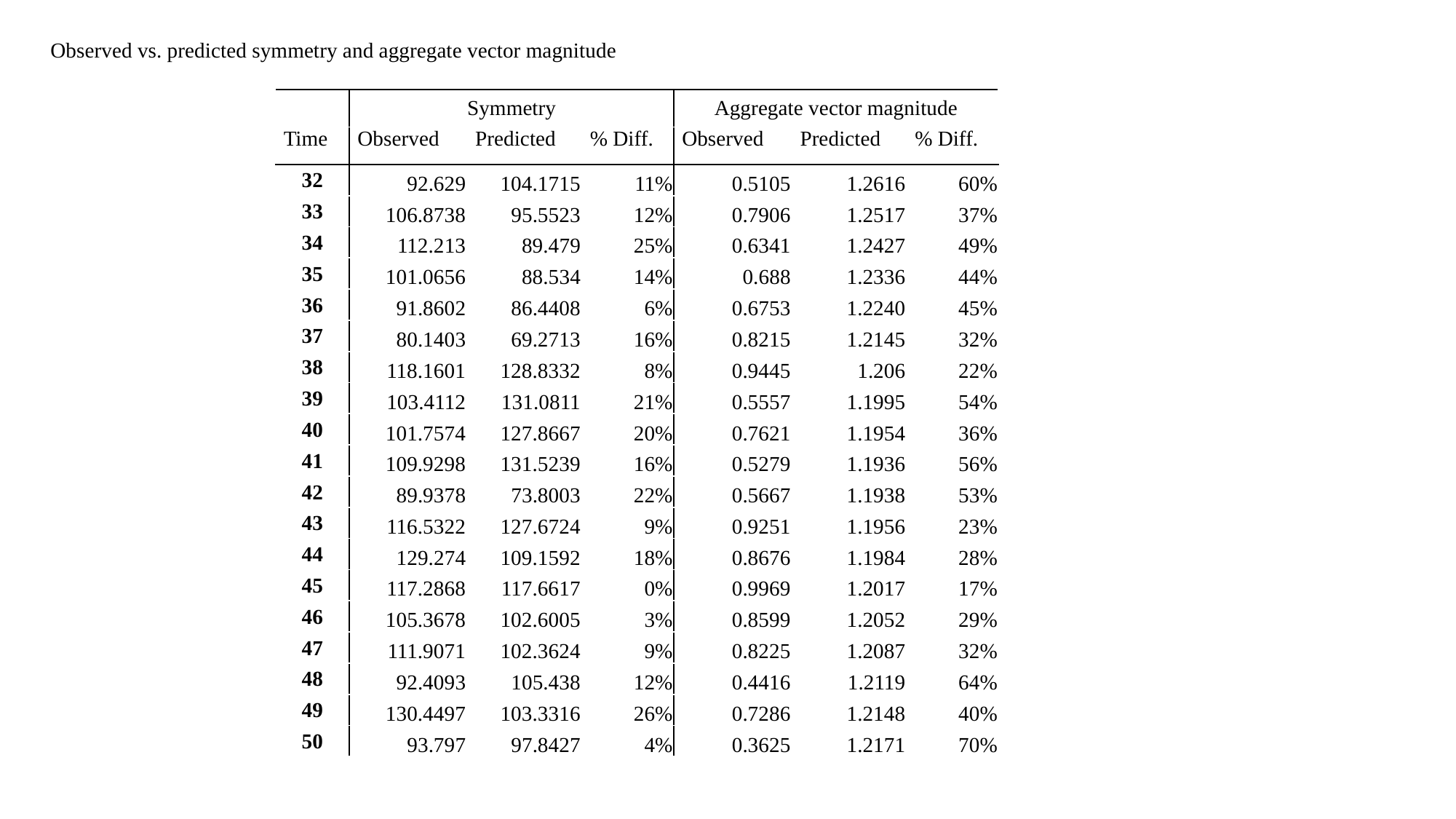

Observed vs. predicted symmetry and aggregate vector magnitude
|  | Symmetry |  |  | Aggregate vector magnitude |  |  |
| --- | --- | --- | --- | --- | --- | --- |
| Time | Observed | Predicted | % Diff. | Observed | Predicted | % Diff. |
| 32 | 92.629 | 104.1715 | 11% | 0.5105 | 1.2616 | 60% |
| 33 | 106.8738 | 95.5523 | 12% | 0.7906 | 1.2517 | 37% |
| 34 | 112.213 | 89.479 | 25% | 0.6341 | 1.2427 | 49% |
| 35 | 101.0656 | 88.534 | 14% | 0.688 | 1.2336 | 44% |
| 36 | 91.8602 | 86.4408 | 6% | 0.6753 | 1.2240 | 45% |
| 37 | 80.1403 | 69.2713 | 16% | 0.8215 | 1.2145 | 32% |
| 38 | 118.1601 | 128.8332 | 8% | 0.9445 | 1.206 | 22% |
| 39 | 103.4112 | 131.0811 | 21% | 0.5557 | 1.1995 | 54% |
| 40 | 101.7574 | 127.8667 | 20% | 0.7621 | 1.1954 | 36% |
| 41 | 109.9298 | 131.5239 | 16% | 0.5279 | 1.1936 | 56% |
| 42 | 89.9378 | 73.8003 | 22% | 0.5667 | 1.1938 | 53% |
| 43 | 116.5322 | 127.6724 | 9% | 0.9251 | 1.1956 | 23% |
| 44 | 129.274 | 109.1592 | 18% | 0.8676 | 1.1984 | 28% |
| 45 | 117.2868 | 117.6617 | 0% | 0.9969 | 1.2017 | 17% |
| 46 | 105.3678 | 102.6005 | 3% | 0.8599 | 1.2052 | 29% |
| 47 | 111.9071 | 102.3624 | 9% | 0.8225 | 1.2087 | 32% |
| 48 | 92.4093 | 105.438 | 12% | 0.4416 | 1.2119 | 64% |
| 49 | 130.4497 | 103.3316 | 26% | 0.7286 | 1.2148 | 40% |
| 50 | 93.797 | 97.8427 | 4% | 0.3625 | 1.2171 | 70% |